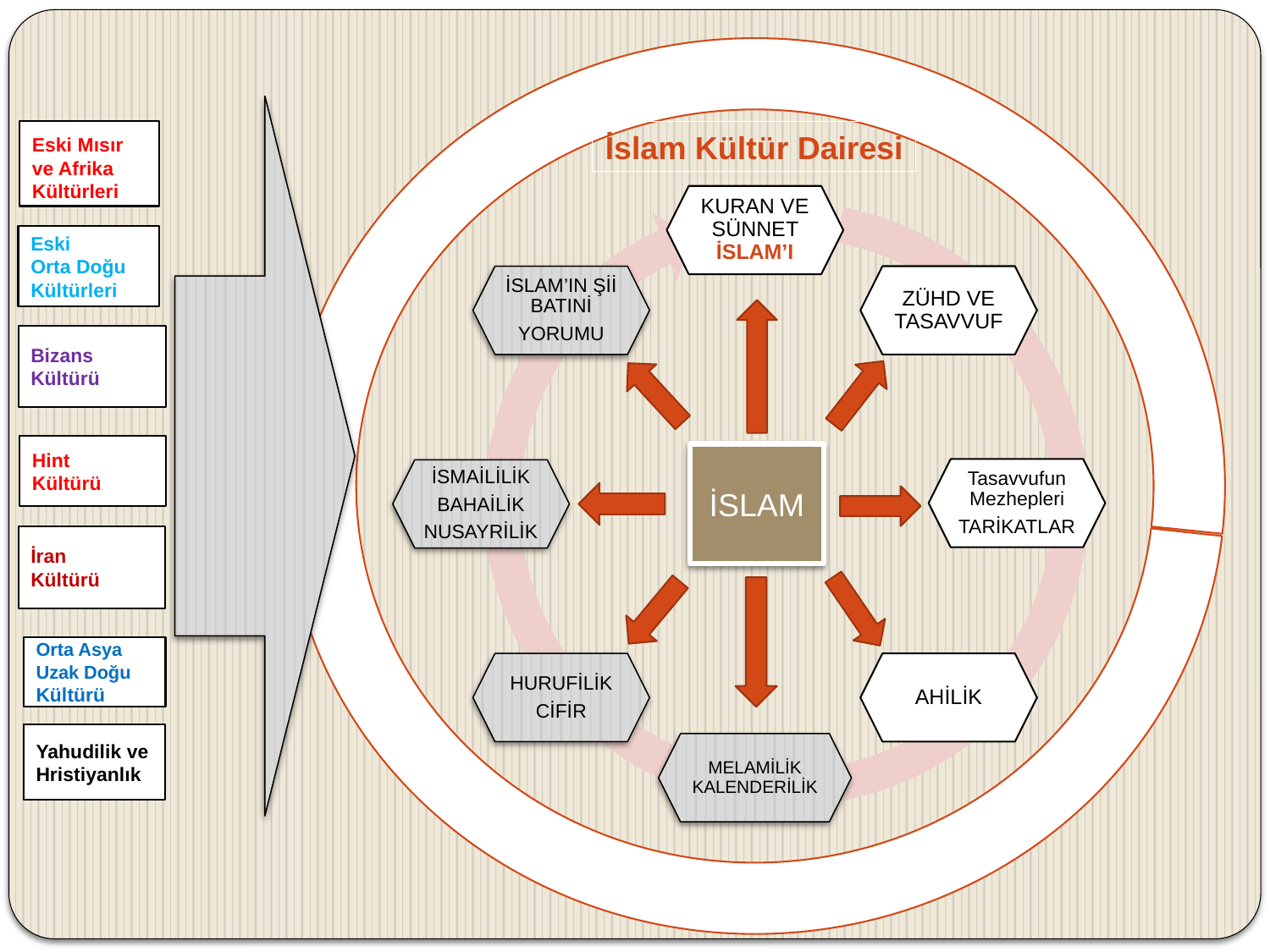

Eski Mısır
ve Afrika
Kültürleri

İslam Kültür Dairesi
KURAN VE SÜNNET İSLAM’I
ZÜHD VE TASAVVUF
Tasavvufun Mezhepleri
TARİKATLAR
AHİLİK
MELAMİLİK KALENDERİLİK
HURUFİLİK
CİFİR

İSMAİLİLİK
BAHAİLİK
NUSAYRİLİK

İSLAM’IN Şİİ BATINİ
YORUMU
Eski
Orta Doğu
Kültürleri
Bizans
Kültürü

Hint
Kültürü
İSLAM

İran
Kültürü

Orta Asya Uzak Doğu Kültürü
Yahudilik ve Hristiyanlık